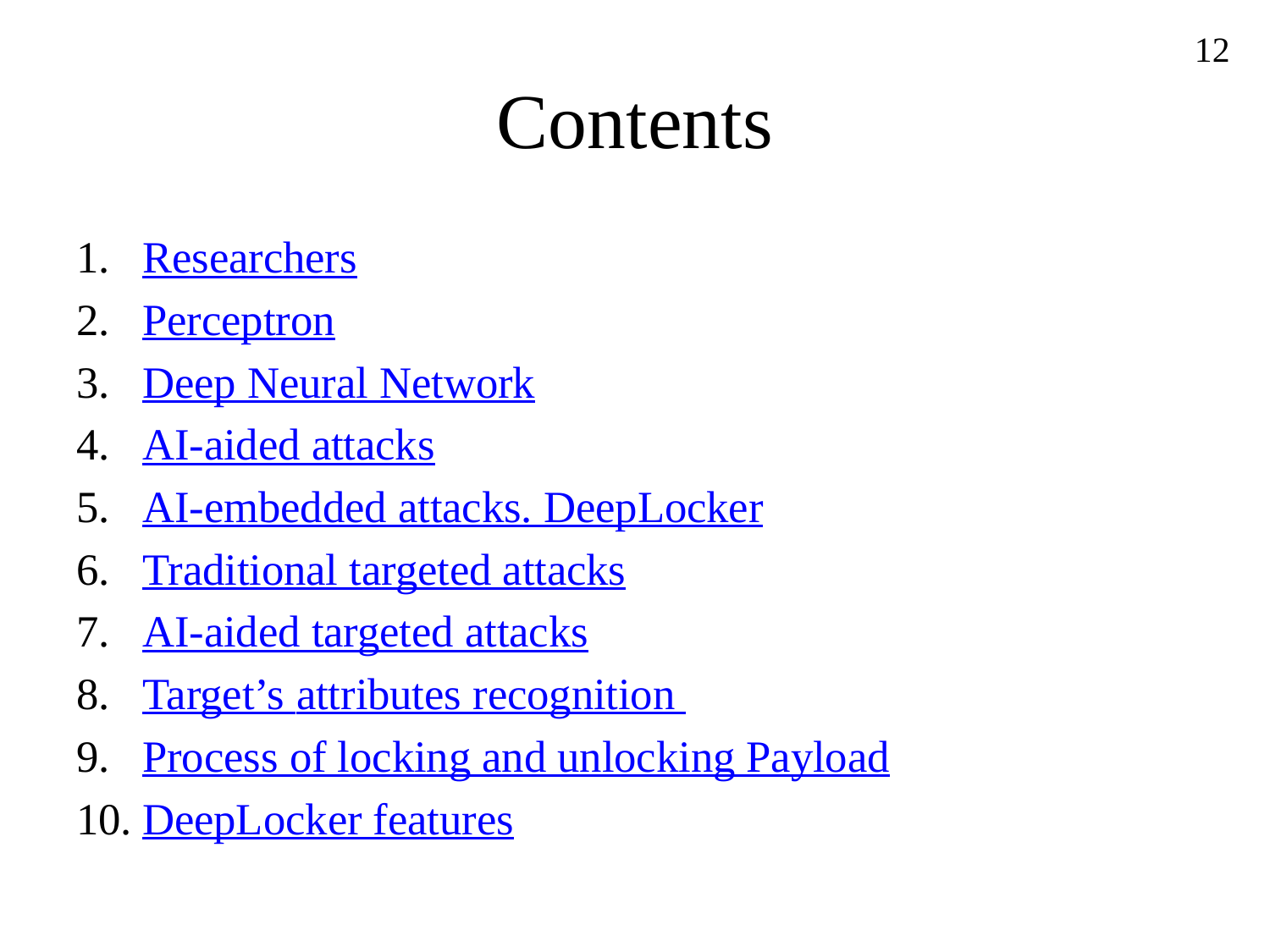

12
# Contents
Researchers
Perceptron
Deep Neural Network
AI-aided attacks
AI-embedded attacks. DeepLocker
Traditional targeted attacks
AI-aided targeted attacks
Target’s attributes recognition
Process of locking and unlocking Payload
DeepLocker features